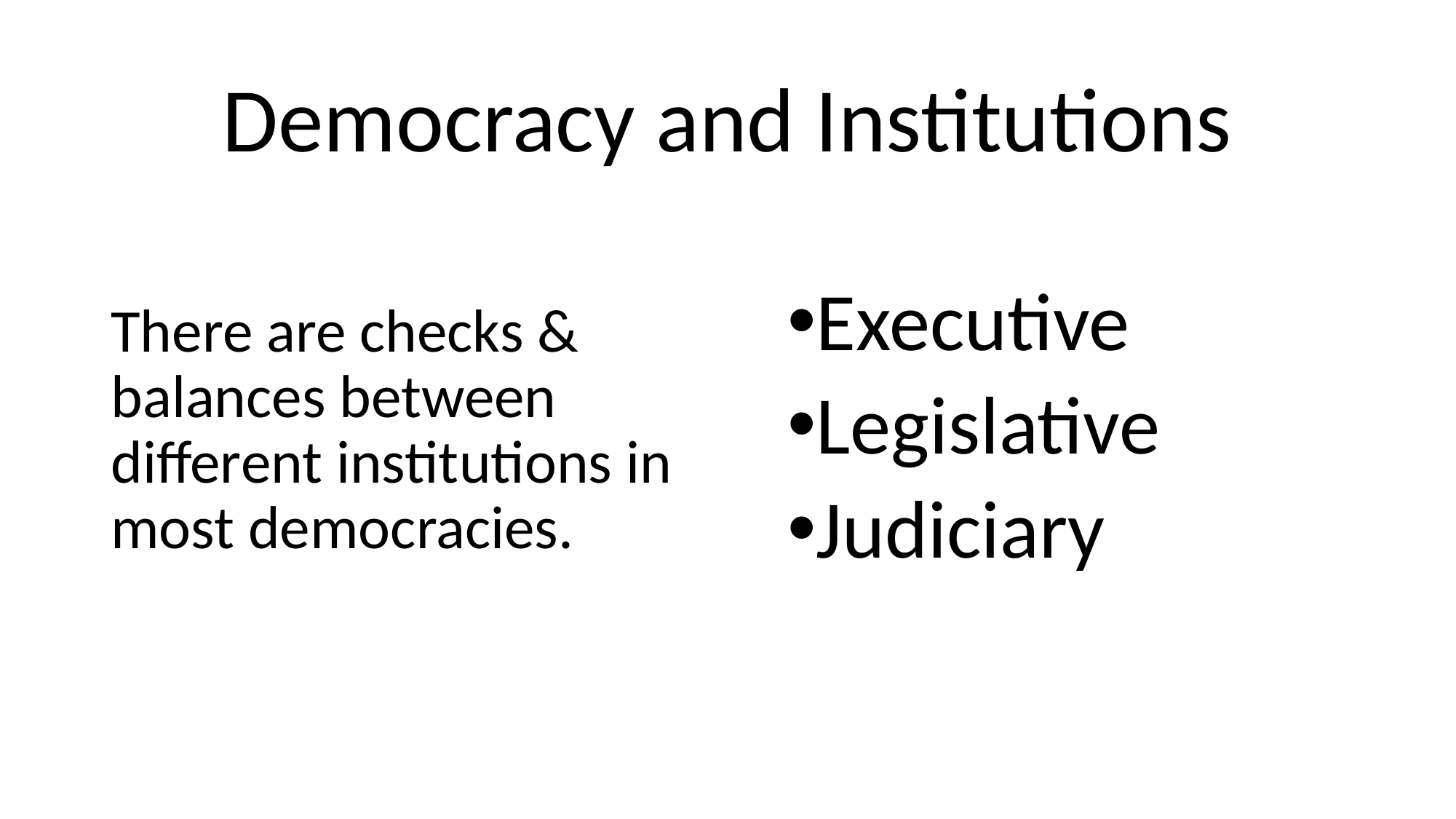

# Democracy and Institutions
Executive
Legislative
Judiciary
There are checks & balances between different institutions in most democracies.